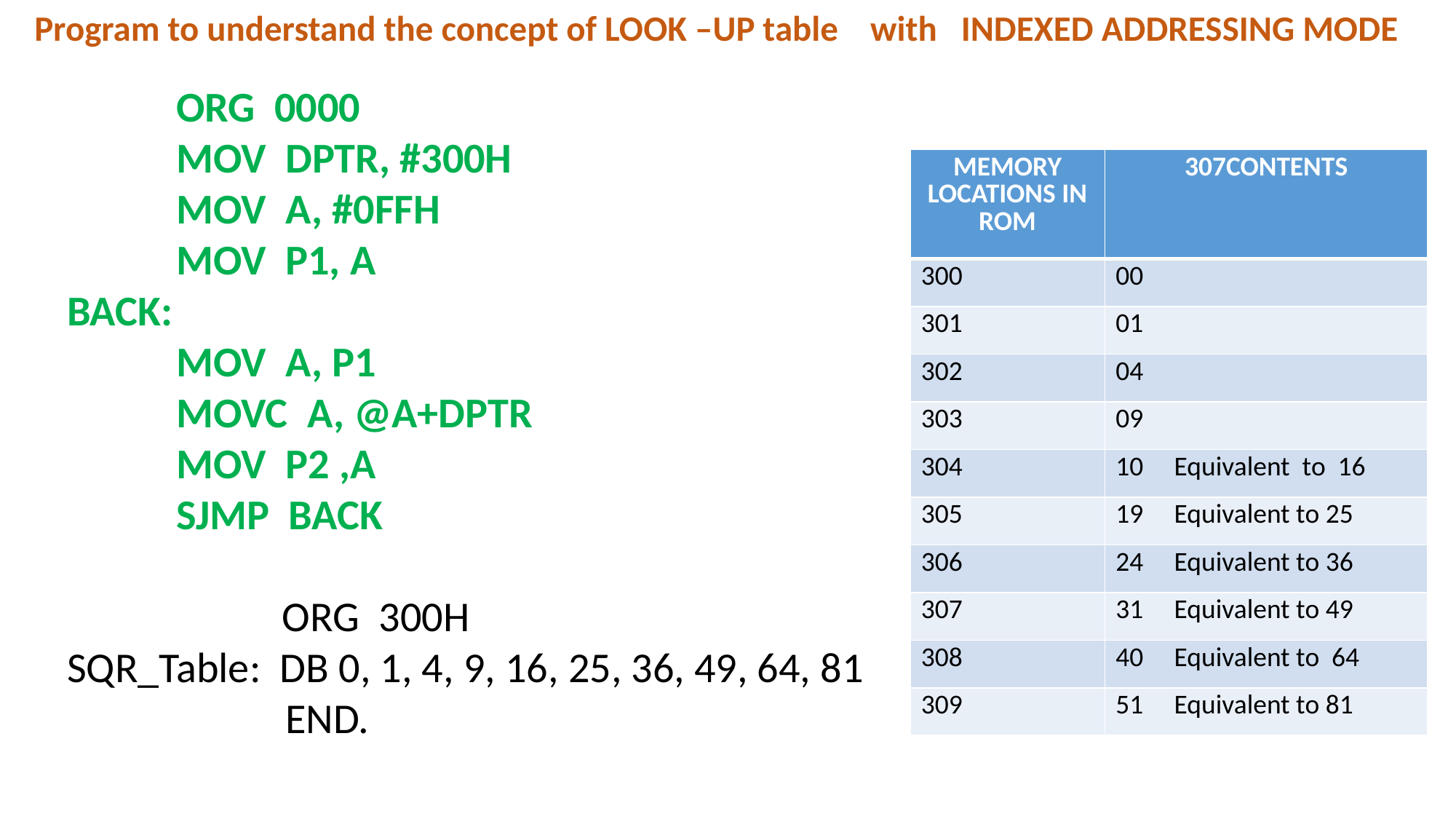

Program to understand the concept of LOOK –UP table    with   INDEXED ADDRESSING MODE
	ORG  0000
	MOV  DPTR, #300H
	MOV  A, #0FFH
	MOV  P1, A
BACK:
	MOV  A, P1
	MOVC  A, @A+DPTR
	MOV  P2 ,A
	SJMP  BACK

	           ORG  300H
SQR_Table:  DB 0, 1, 4, 9, 16, 25, 36, 49, 64, 81
		END.
| MEMORY LOCATIONS IN ROM | 307CONTENTS |
| --- | --- |
| 300 | 00 |
| 301 | 01 |
| 302 | 04 |
| 303 | 09 |
| 304 | 10 Equivalent to 16 |
| 305 | 19 Equivalent to 25 |
| 306 | 24 Equivalent to 36 |
| 307 | 31 Equivalent to 49 |
| 308 | 40 Equivalent to 64 |
| 309 | 51 Equivalent to 81 |